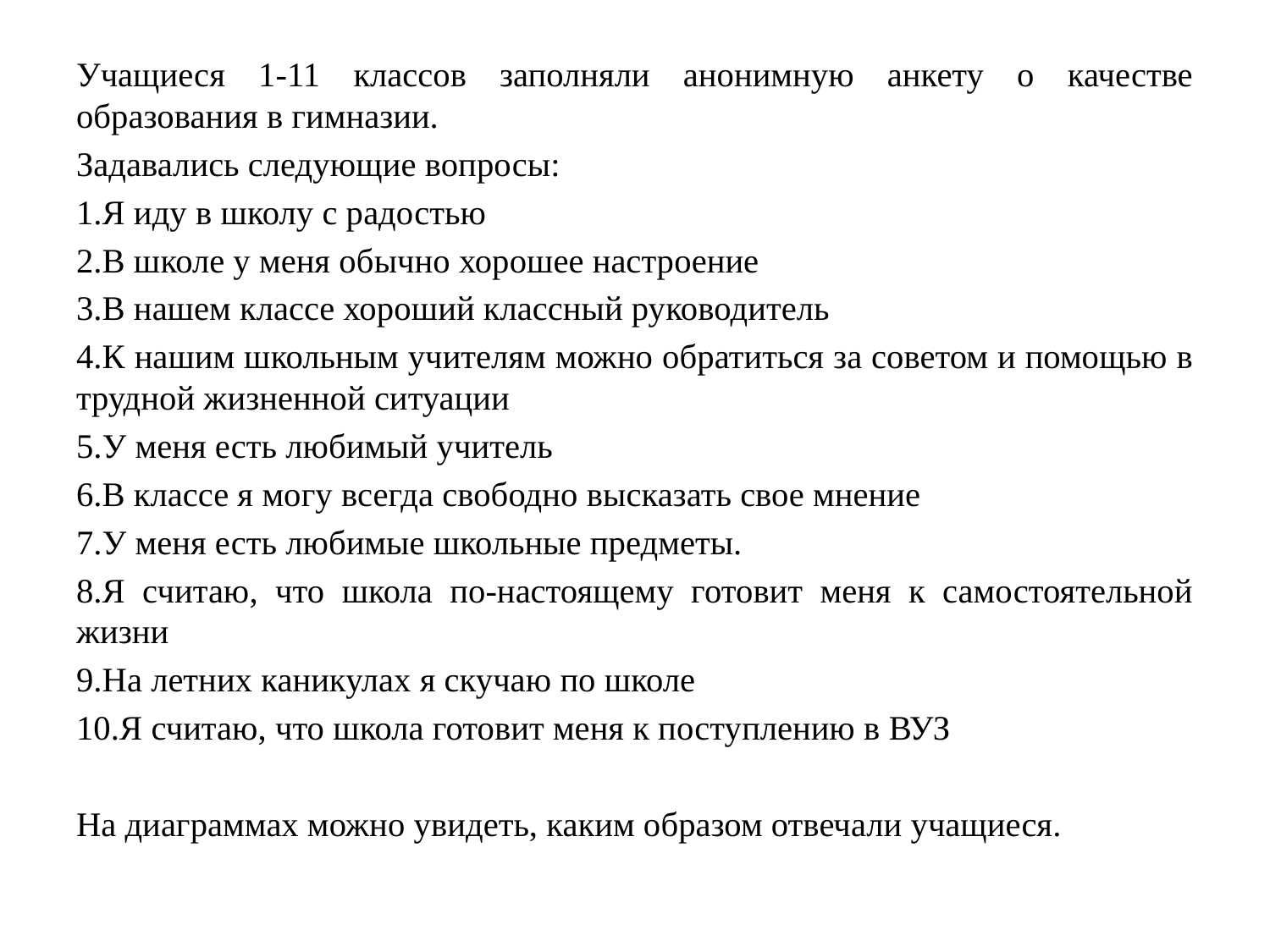

Учащиеся 1-11 классов заполняли анонимную анкету о качестве образования в гимназии.
Задавались следующие вопросы:
1.Я иду в школу с радостью
2.В школе у меня обычно хорошее настроение
3.В нашем классе хороший классный руководитель
4.К нашим школьным учителям можно обратиться за советом и помощью в трудной жизненной ситуации
5.У меня есть любимый учитель
6.В классе я могу всегда свободно высказать свое мнение
7.У меня есть любимые школьные предметы.
8.Я считаю, что школа по-настоящему готовит меня к самостоятельной жизни
9.На летних каникулах я скучаю по школе
10.Я считаю, что школа готовит меня к поступлению в ВУЗ

На диаграммах можно увидеть, каким образом отвечали учащиеся.